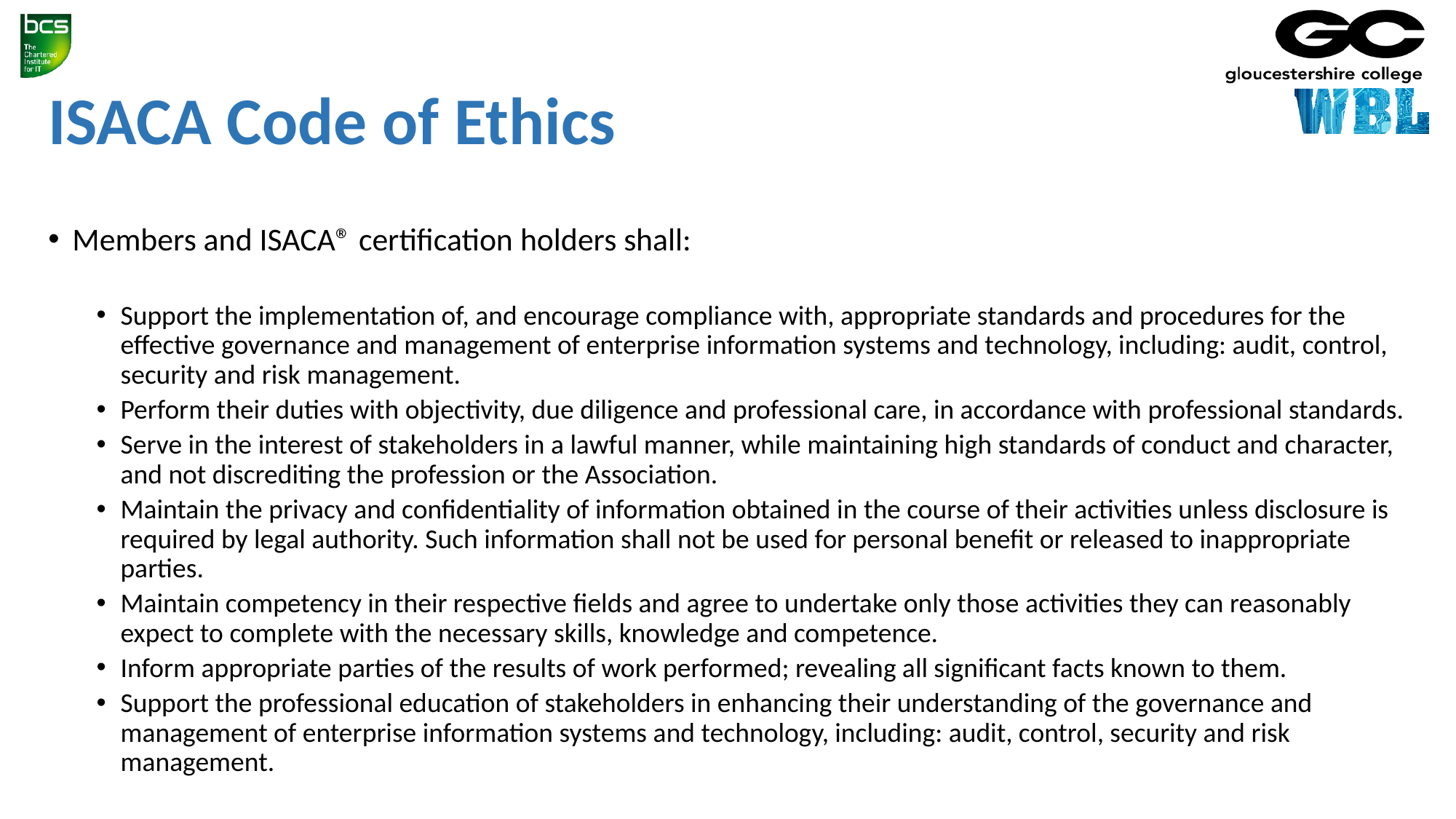

# ISACA Code of Ethics
Members and ISACA® certification holders shall:
Support the implementation of, and encourage compliance with, appropriate standards and procedures for the effective governance and management of enterprise information systems and technology, including: audit, control, security and risk management.
Perform their duties with objectivity, due diligence and professional care, in accordance with professional standards.
Serve in the interest of stakeholders in a lawful manner, while maintaining high standards of conduct and character, and not discrediting the profession or the Association.
Maintain the privacy and confidentiality of information obtained in the course of their activities unless disclosure is required by legal authority. Such information shall not be used for personal benefit or released to inappropriate parties.
Maintain competency in their respective fields and agree to undertake only those activities they can reasonably expect to complete with the necessary skills, knowledge and competence.
Inform appropriate parties of the results of work performed; revealing all significant facts known to them.
Support the professional education of stakeholders in enhancing their understanding of the governance and management of enterprise information systems and technology, including: audit, control, security and risk management.